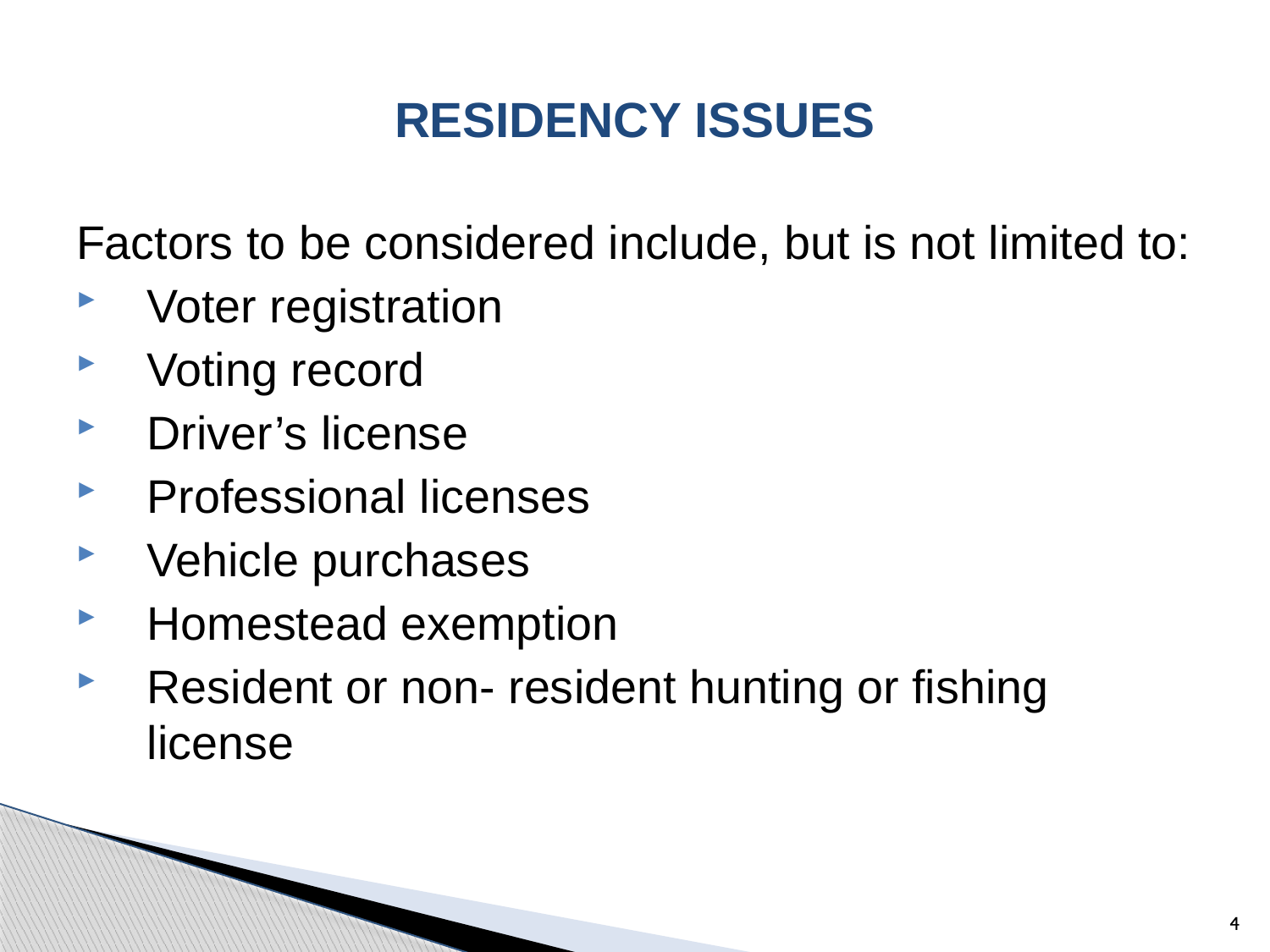

# RESIDENCY ISSUES
Factors to be considered include, but is not limited to:
Voter registration
Voting record
Driver’s license
Professional licenses
Vehicle purchases
Homestead exemption
Resident or non- resident hunting or fishing license

4